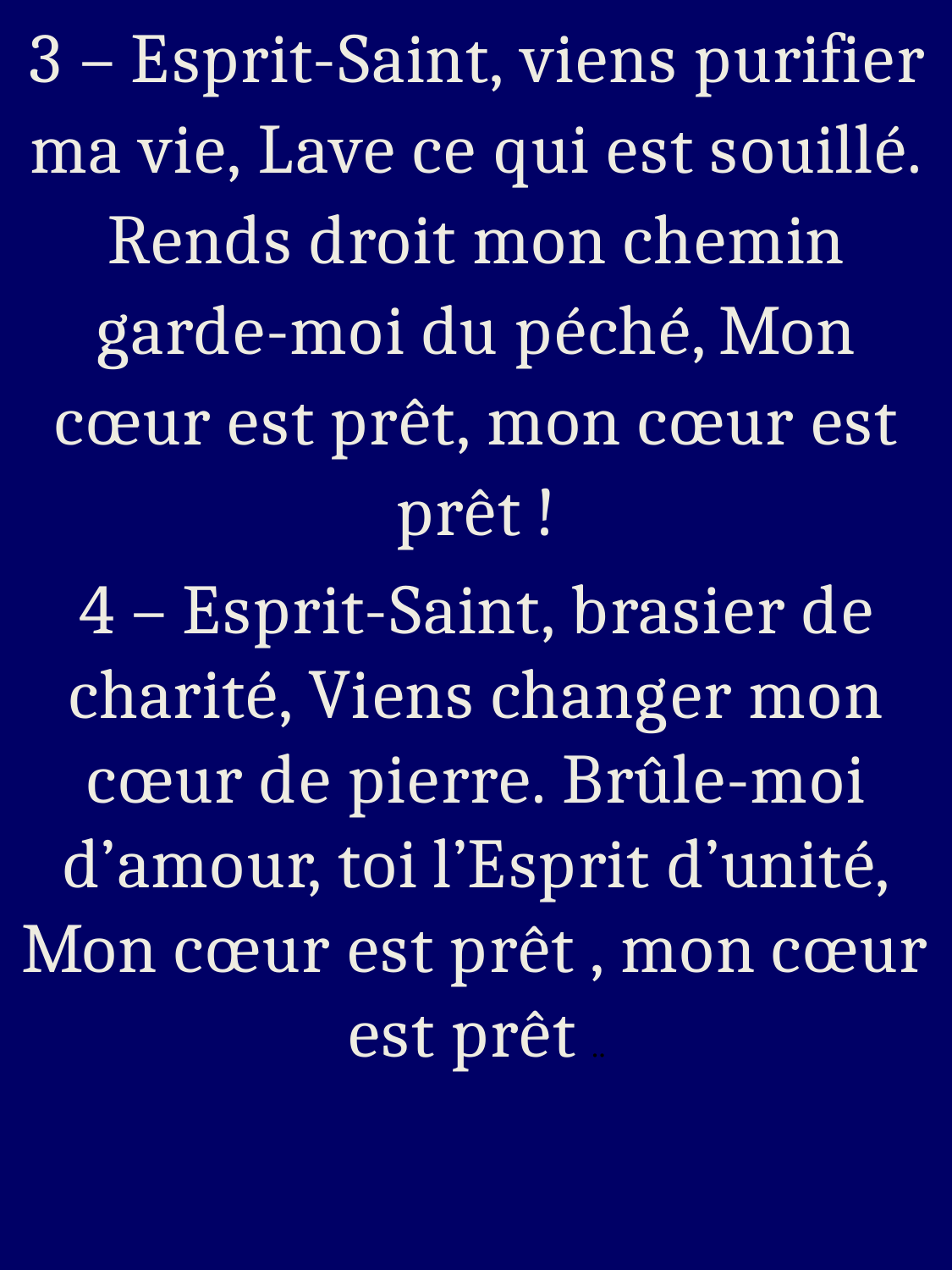

3 – Esprit-Saint, viens purifier ma vie, Lave ce qui est souillé.
Rends droit mon chemin garde-moi du péché, Mon cœur est prêt, mon cœur est prêt !
4 – Esprit-Saint, brasier de charité, Viens changer mon cœur de pierre. Brûle-moi d’amour, toi l’Esprit d’unité, Mon cœur est prêt , mon cœur est prêt ..